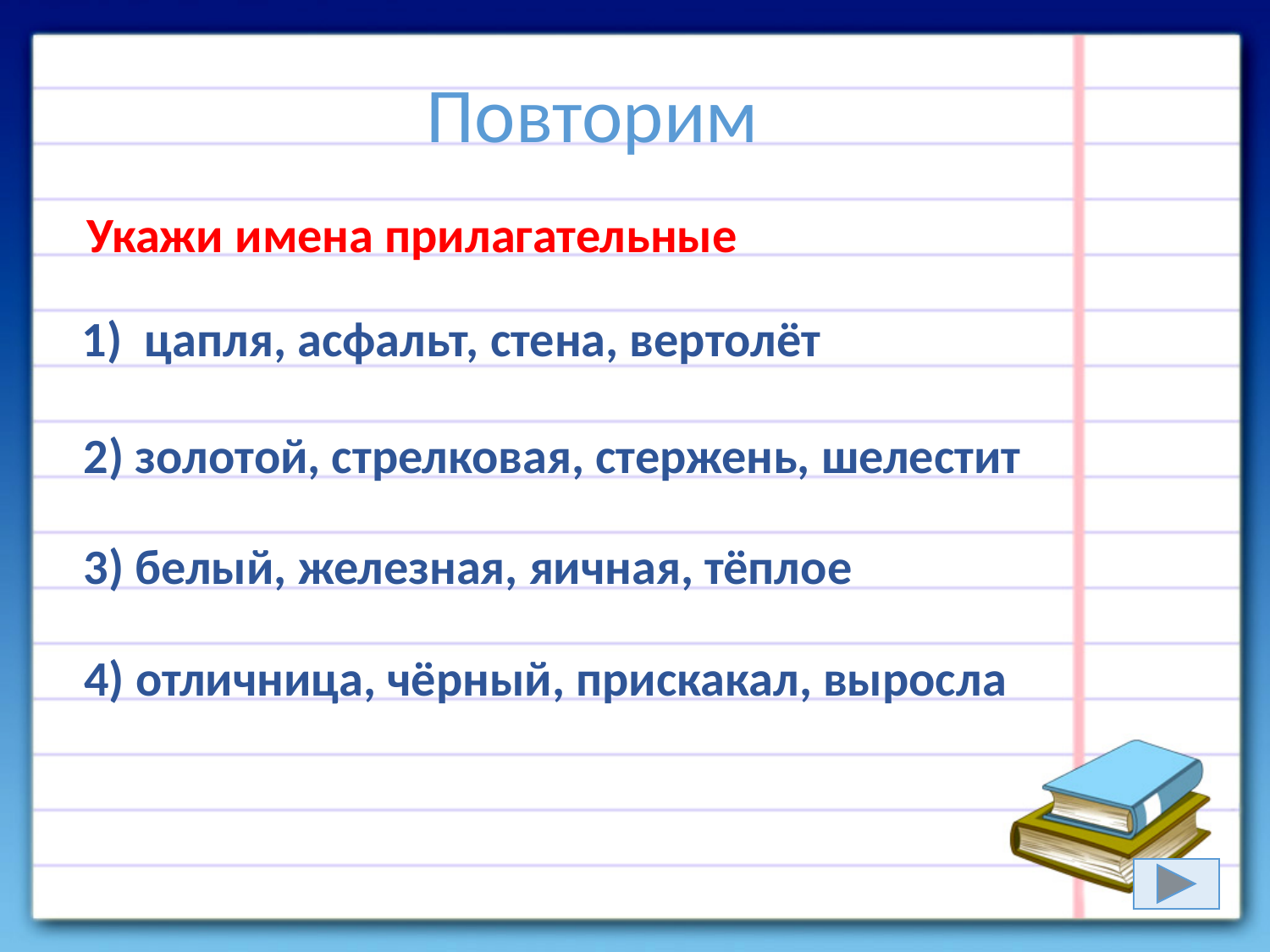

Повторим
Укажи имена прилагательные
1)  цапля, асфальт, стена, вертолёт

2) золотой, стрелковая, стержень, шелестит

3) белый, железная, яичная, тёплое

4) отличница, чёрный, прискакал, выросла